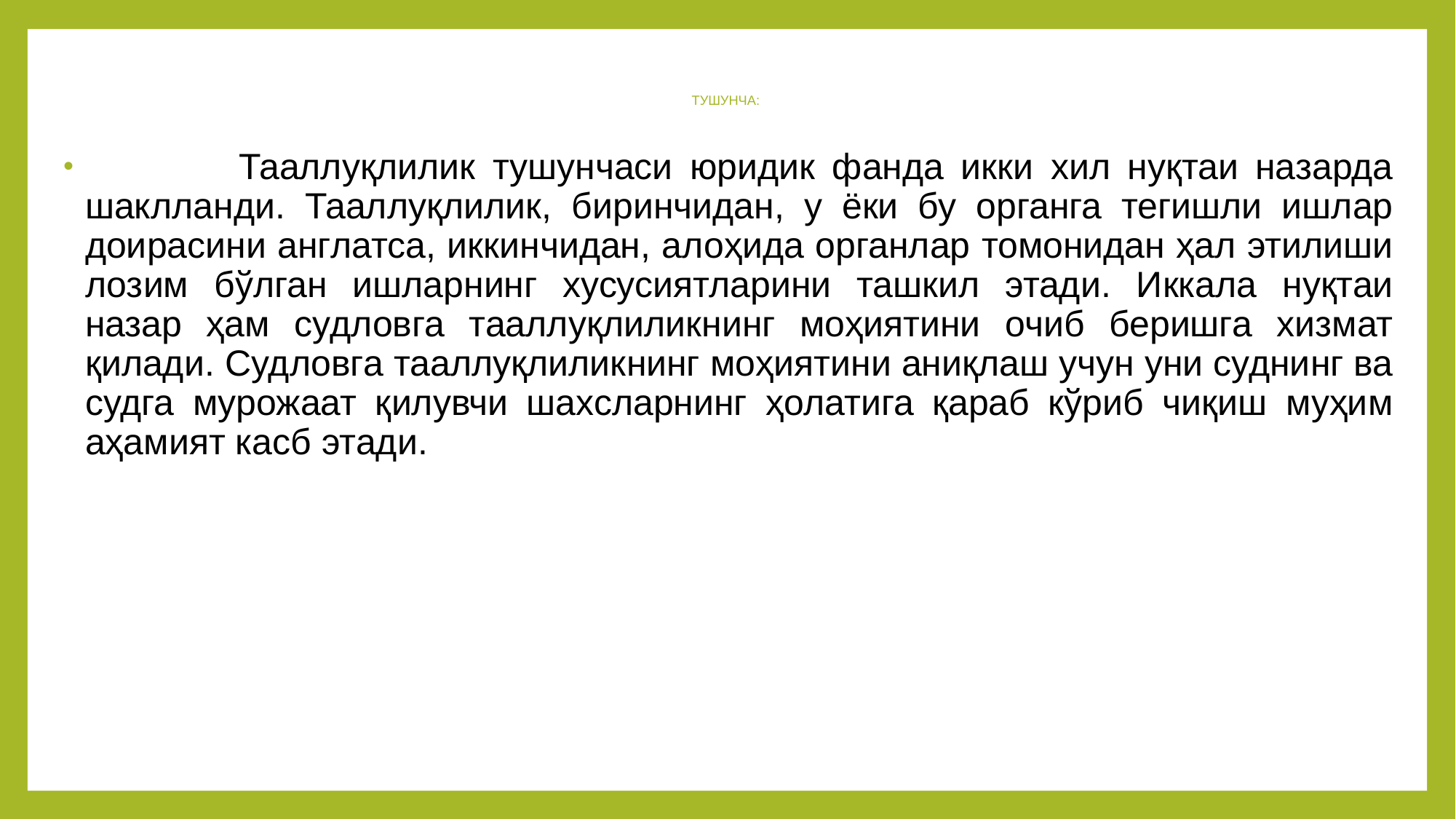

# ТУШУНЧА:
         Тааллуқлилик тушунчаси юридик фанда икки хил нуқтаи назарда шаклланди. Тааллуқлилик, биринчидан, у ёки бу органга тегишли ишлар доирасини англатса, иккинчидан, алоҳида органлар томонидан ҳал этилиши лозим бўлган ишларнинг хусусиятларини ташкил этади. Иккала нуқтаи назар ҳам судловга тааллуқлиликнинг моҳиятини очиб беришга хизмат қилади. Судловга тааллуқлиликнинг моҳиятини аниқлаш учун уни суднинг ва судга мурожаат қилувчи шахсларнинг ҳолатига қараб кўриб чиқиш муҳим аҳамият касб этади.